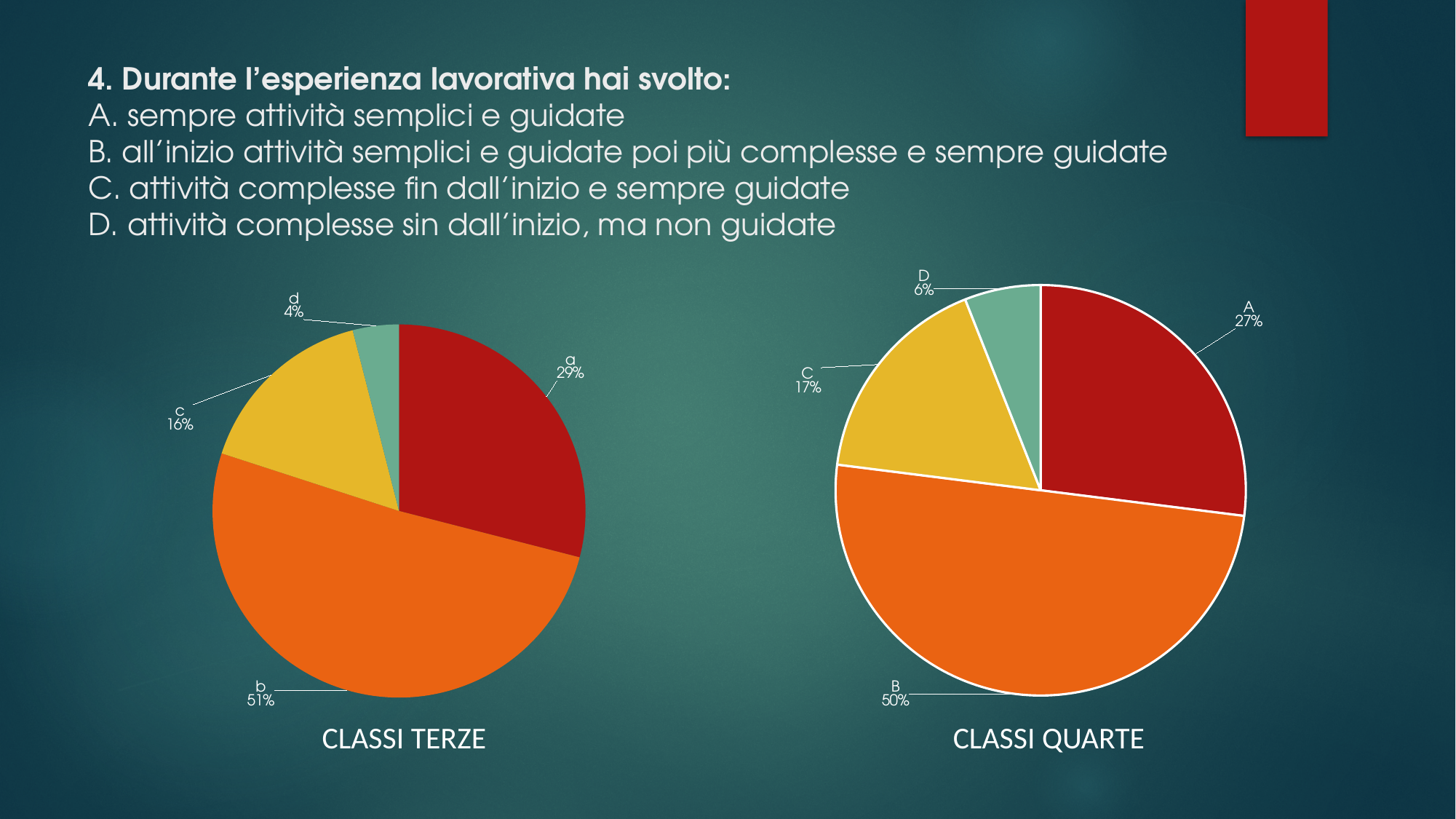

# 4. Durante l’esperienza lavorativa hai svolto: A. sempre attività semplici e guidate B. all’inizio attività semplici e guidate poi più complesse e sempre guidate C. attività complesse fin dall’inizio e sempre guidate D. attività complesse sin dall’inizio, ma non guidate

### Chart

| Category | STUDENTI CLASSI QUARTE |
|---|---|
| A | 27.0 |
| B | 50.0 |
| C | 17.0 |
| D | 6.0 |

### Chart

| Category | Vendite |
|---|---|
| a | 29.0 |
| b | 51.0 |
| c | 16.0 |
| d | 4.0 |
                                             CLASSI TERZE				          CLASSI QUARTE